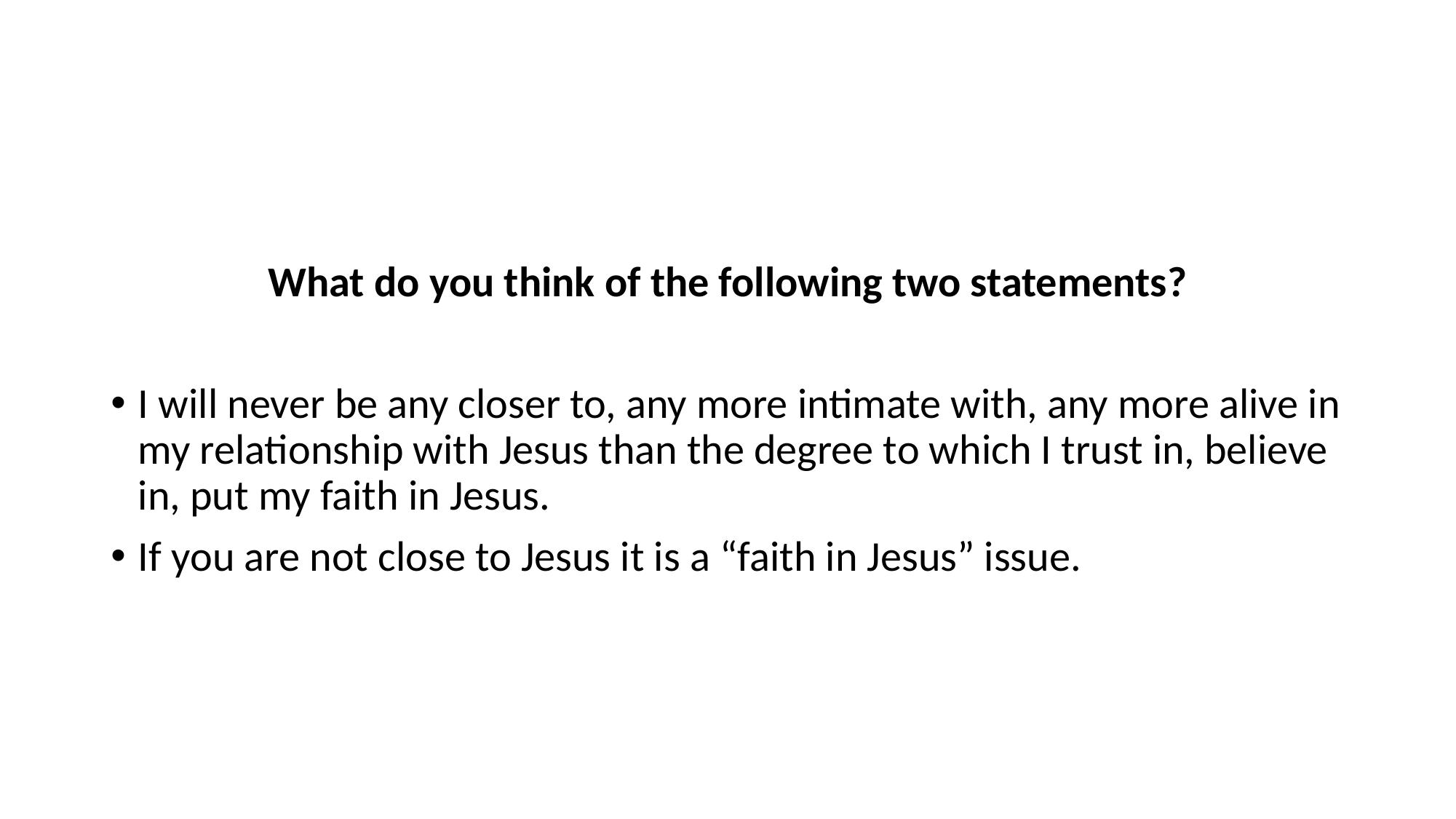

What do you think of the following two statements?

I will never be any closer to, any more intimate with, any more alive in my relationship with Jesus than the degree to which I trust in, believe in, put my faith in Jesus.
If you are not close to Jesus it is a “faith in Jesus” issue.